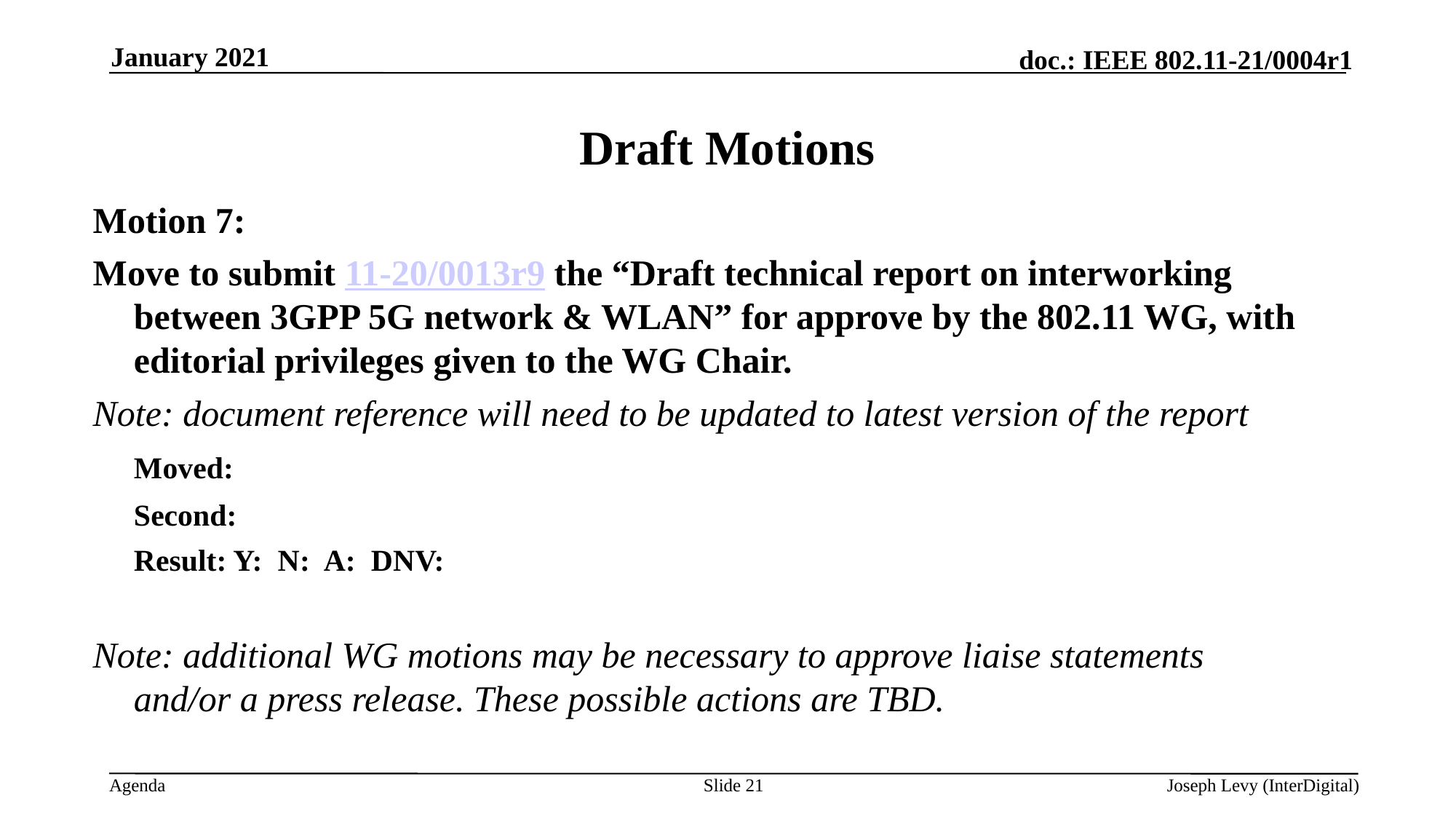

January 2021
# Draft Motions
Motion 7:
Move to submit 11-20/0013r9 the “Draft technical report on interworking between 3GPP 5G network & WLAN” for approve by the 802.11 WG, with editorial privileges given to the WG Chair.
Note: document reference will need to be updated to latest version of the report
	Moved:
	Second:
	Result: Y:  N:  A:  DNV:

Note: additional WG motions may be necessary to approve liaise statements and/or a press release. These possible actions are TBD.
Slide 21
Joseph Levy (InterDigital)